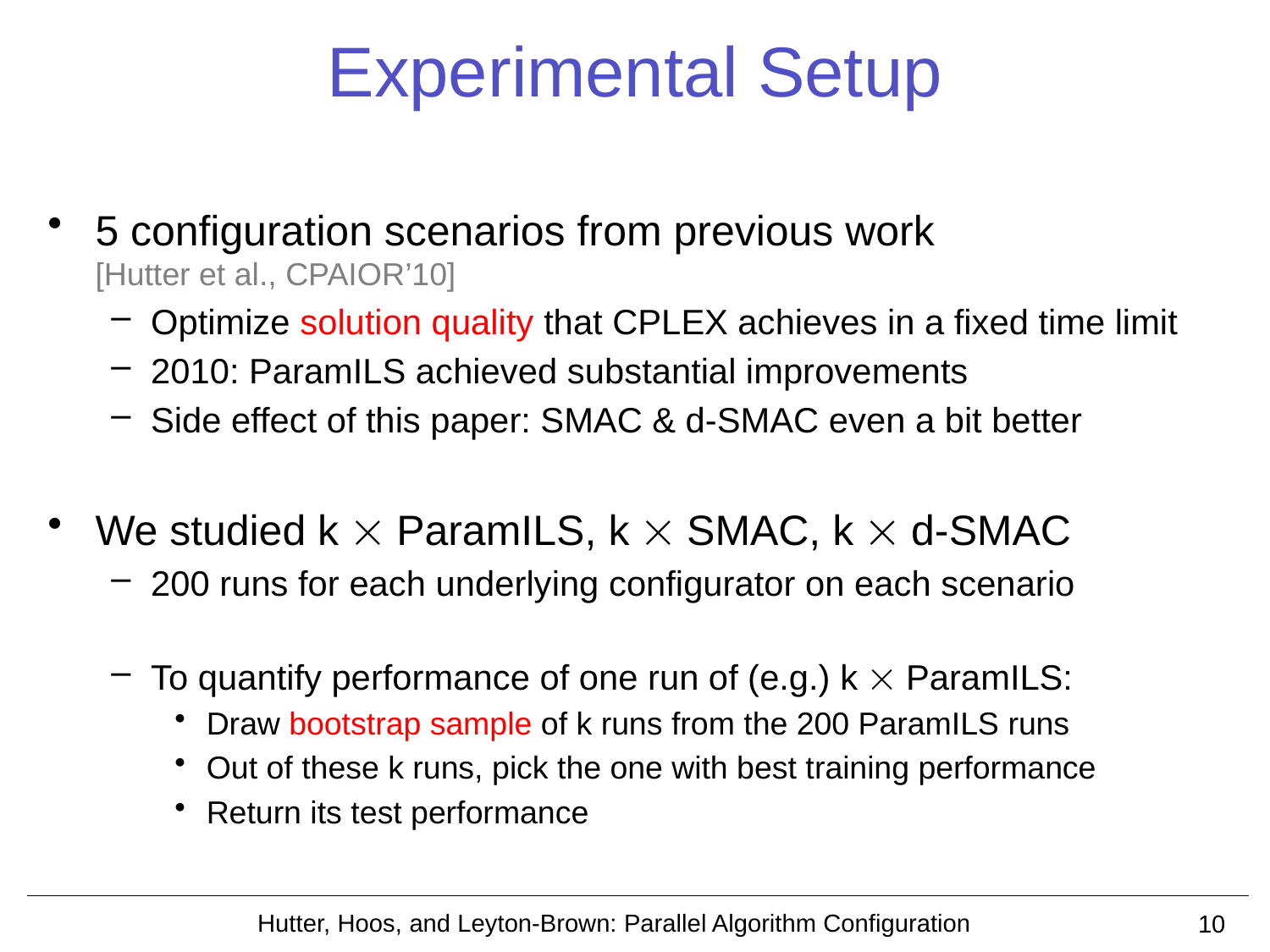

# Experimental Setup

5 configuration scenarios from previous work
[Hutter et al., CPAIOR’10]
Optimize solution quality that CPLEX achieves in a fixed time limit
2010: ParamILS achieved substantial improvements
Side effect of this paper: SMAC & d-SMAC even a bit better

We studied k × ParamILS, k × SMAC, k × d-SMAC
200 runs for each underlying configurator on each scenario

To quantify performance of one run of (e.g.) k × ParamILS:
Draw bootstrap sample of k runs from the 200 ParamILS runs
Out of these k runs, pick the one with best training performance
Return its test performance
Hutter, Hoos, and Leyton-Brown: Parallel Algorithm Configuration
10